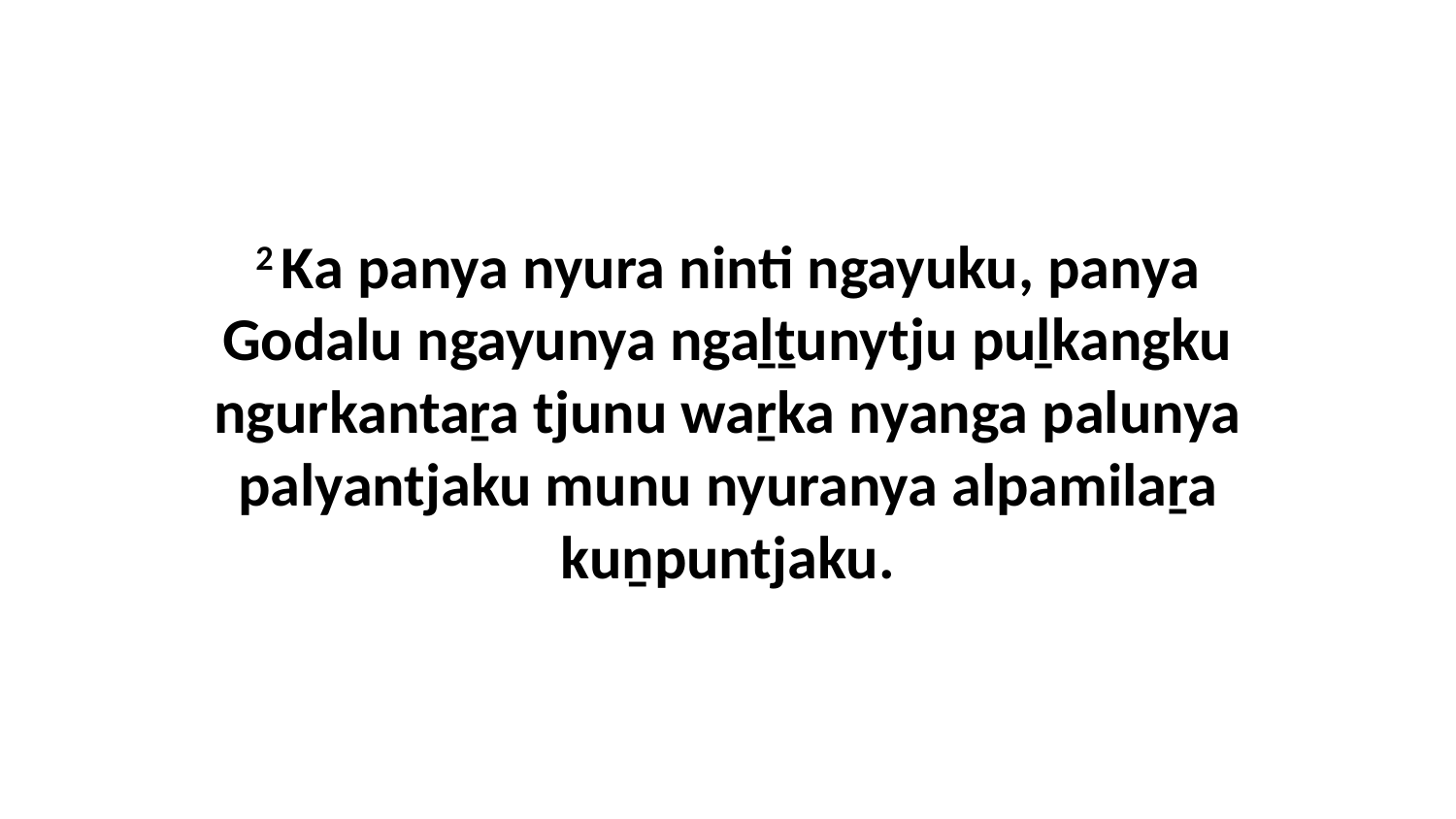

2 Ka panya nyura ninti ngayuku, panya Godalu ngayunya ngaḻṯunytju puḻkangku ngurkantaṟa tjunu waṟka nyanga palunya palyantjaku munu nyuranya alpamilaṟa kuṉpuntjaku.